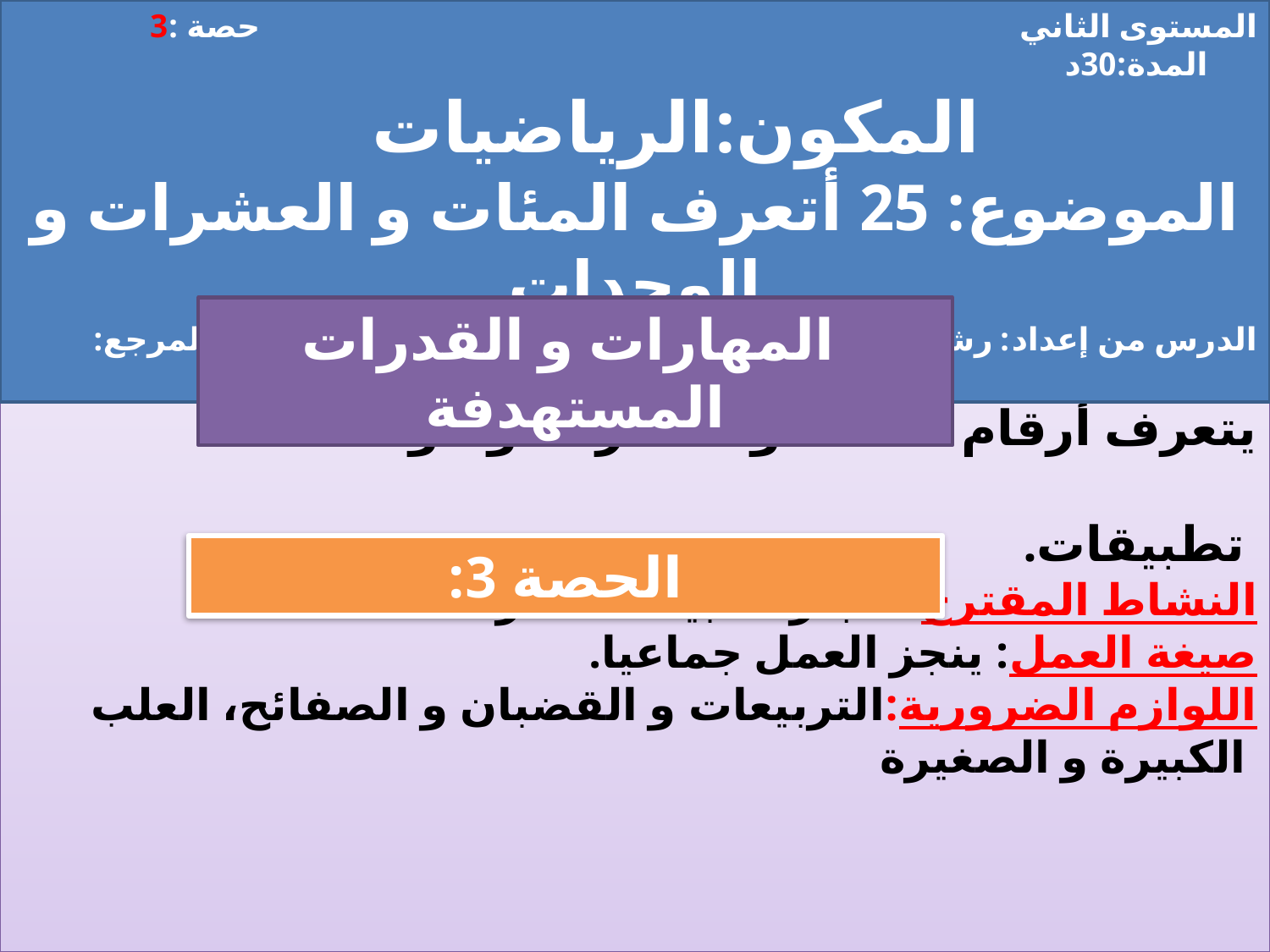

المستوى الثاني                                                                                            حصة :3  المدة:30د
      المكون:الرياضيات
الموضوع: 25 أتعرف المئات و العشرات و الوحدات
 الدرس من إعداد: رشيد العوفير.                                                                     المرجع: فضاء الرياضيات
# أن يفكك المتعلم الأعداد إلى مئات و عشرات و وحدات. يتعرف أرقام المئات و العشرات و الوحدات. تطبيقات. النشاط المقترح: انجاز تطبيقات الكراسة. صيغة العمل: ينجز العمل جماعيا. اللوازم الضرورية:التربيعات و القضبان و الصفائح، العلب الكبيرة و الصغيرة
 المهارات و القدرات المستهدفة
الحصة 3: